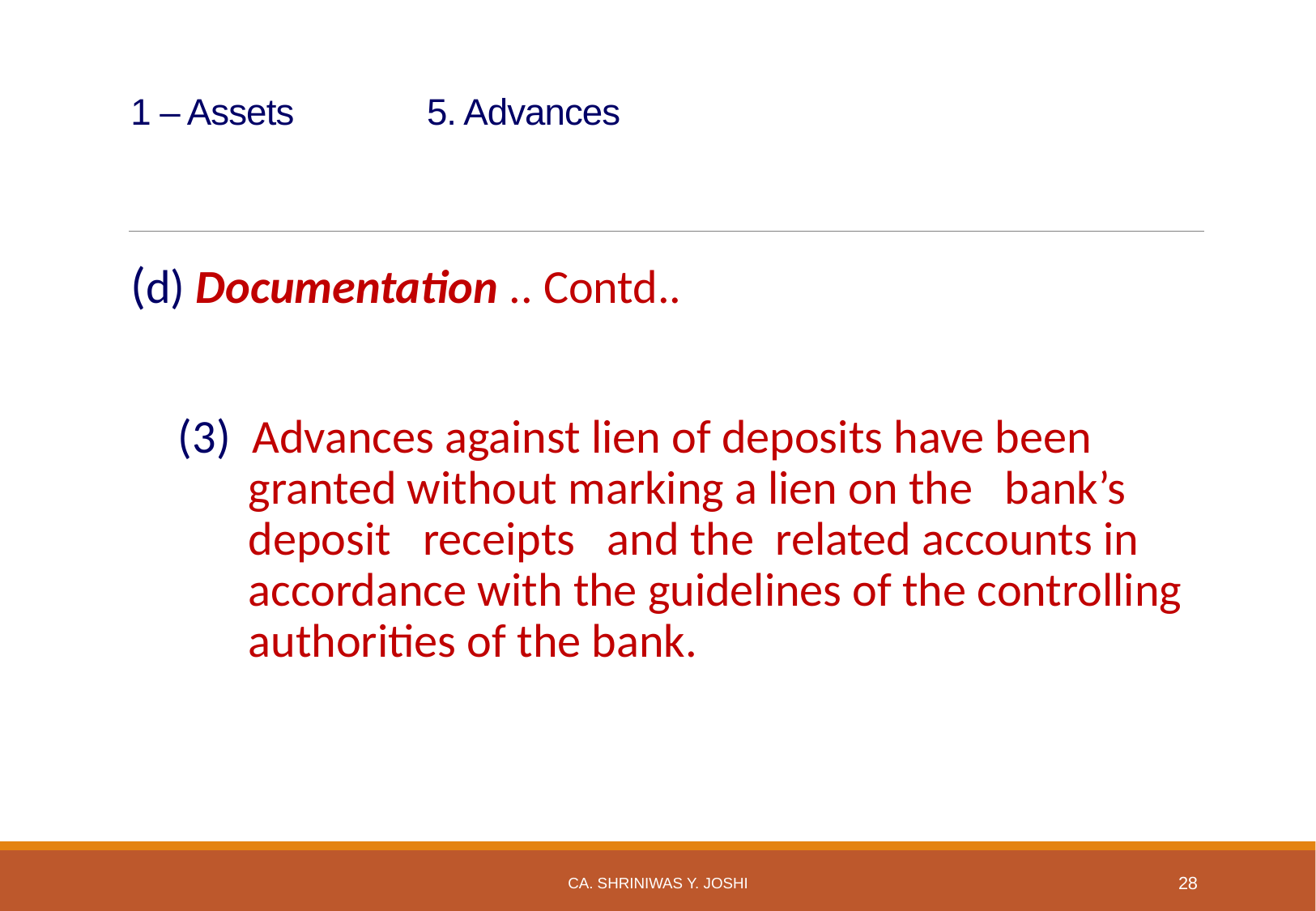

# 1 – Assets             		5. Advances

(d) Documentation .. Contd..

(3)  Advances against lien of deposits have been granted without marking a lien on the   bank’s   deposit   receipts   and the  related accounts in accordance with the guidelines of the controlling  authorities of the bank.
CA. SHRINIWAS Y. JOSHI
28